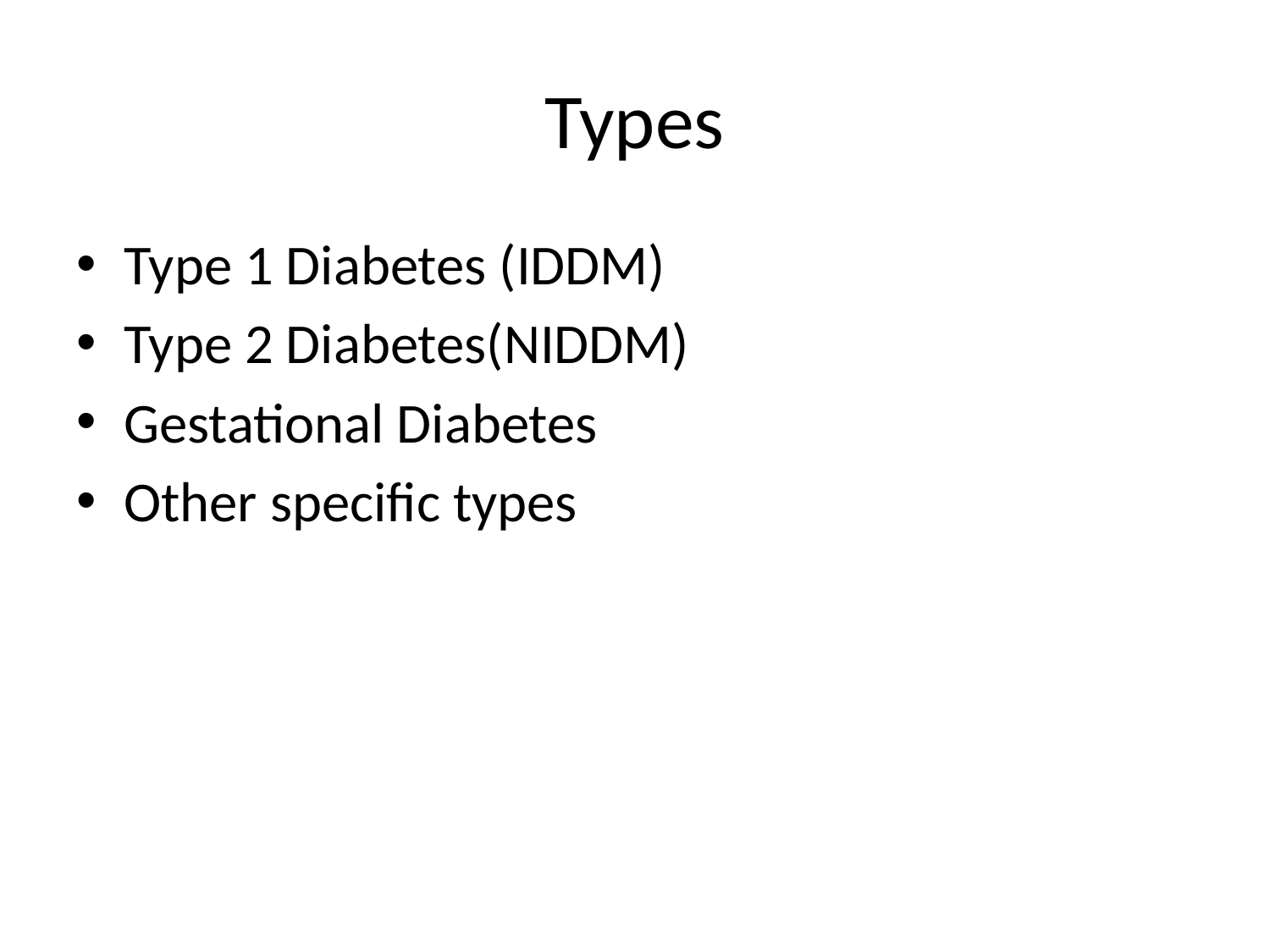

# Types
Type 1 Diabetes (IDDM)
Type 2 Diabetes(NIDDM)
Gestational Diabetes
Other specific types